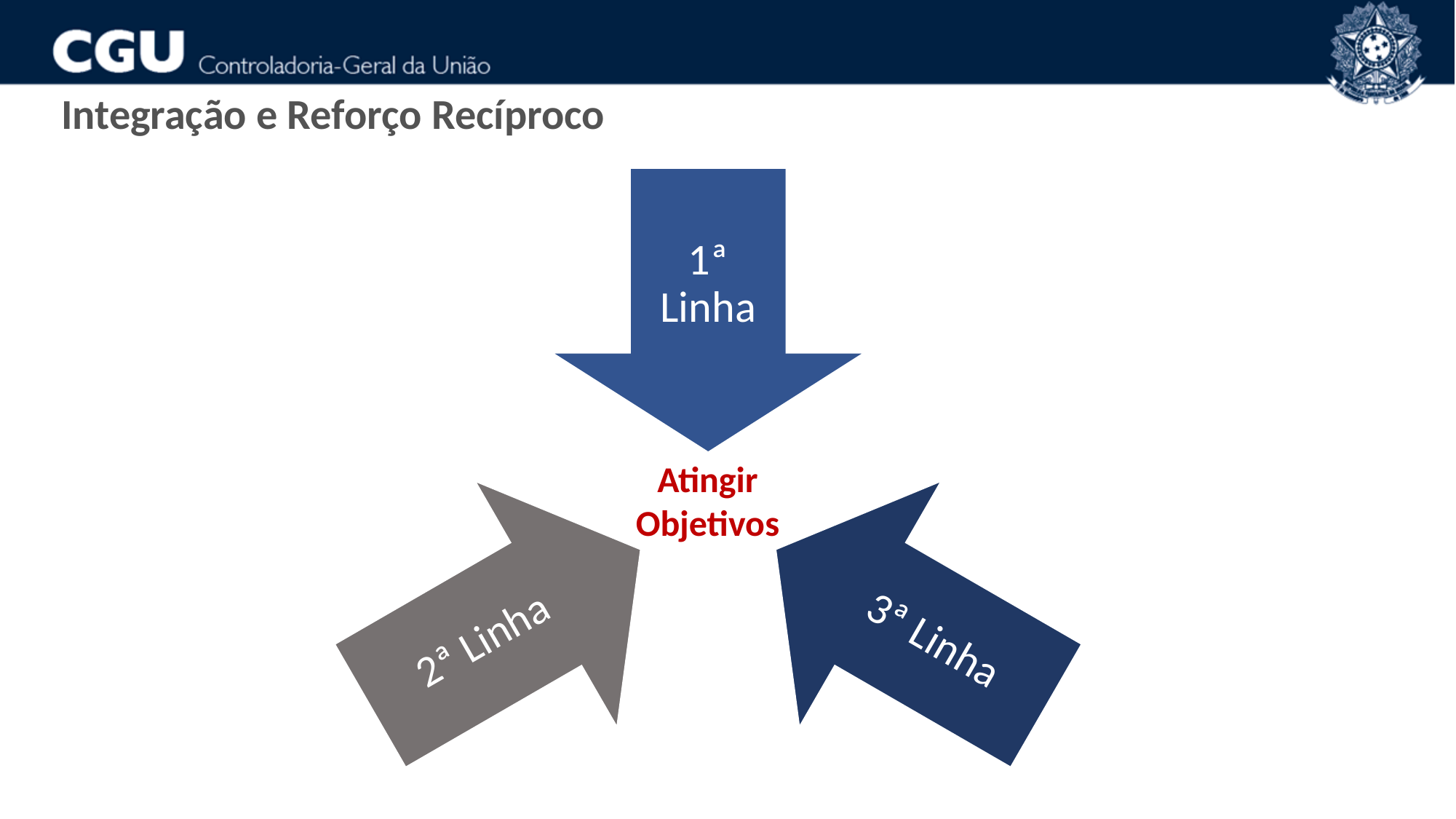

Integração e Reforço Recíproco
1ª Linha
2ª Linha
3ª Linha
Atingir Objetivos